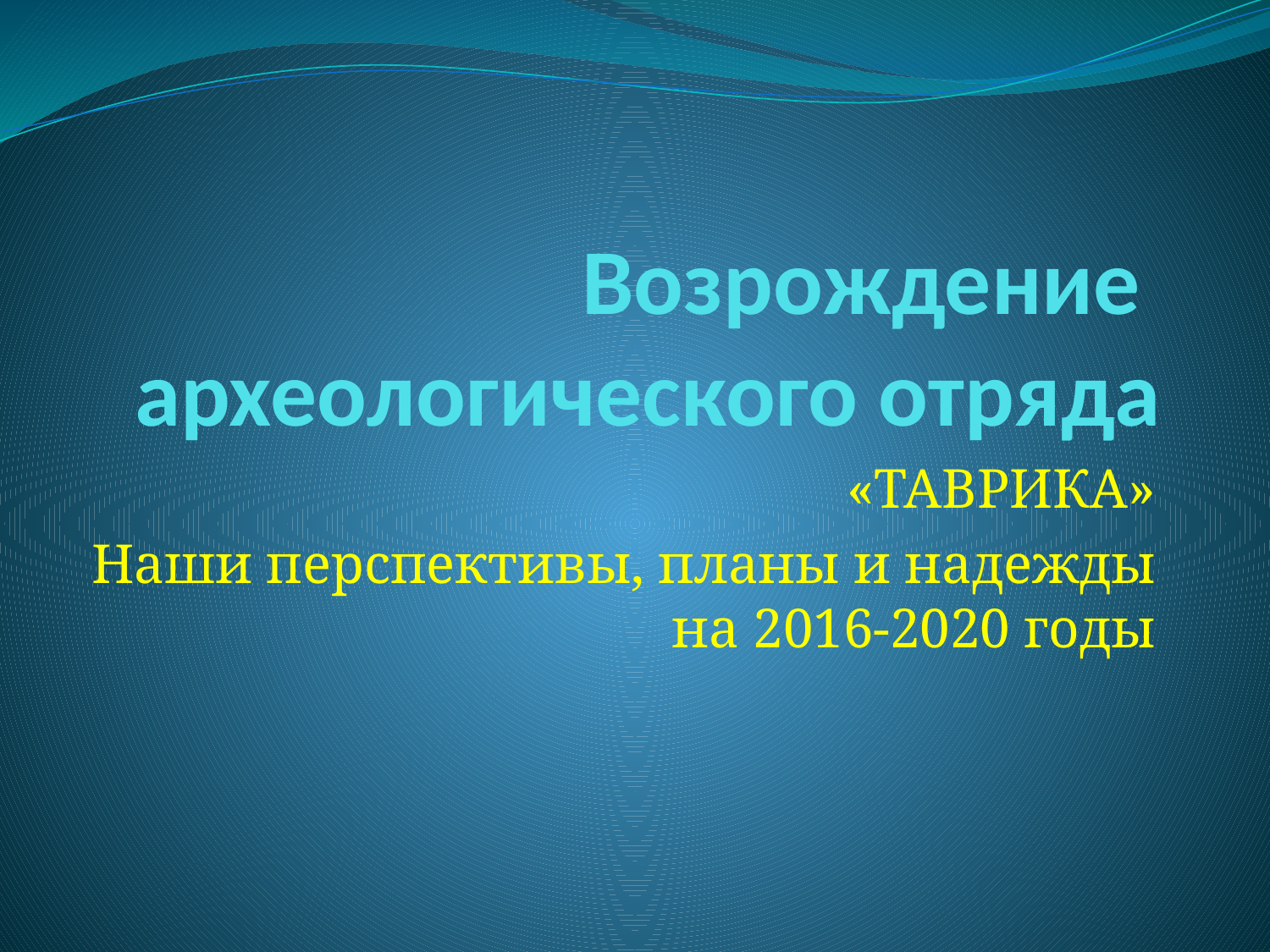

# Возрождение  археологического отряда
                                      «ТАВРИКА»
Наши перспективы, планы и надежды на 2016-2020 годы